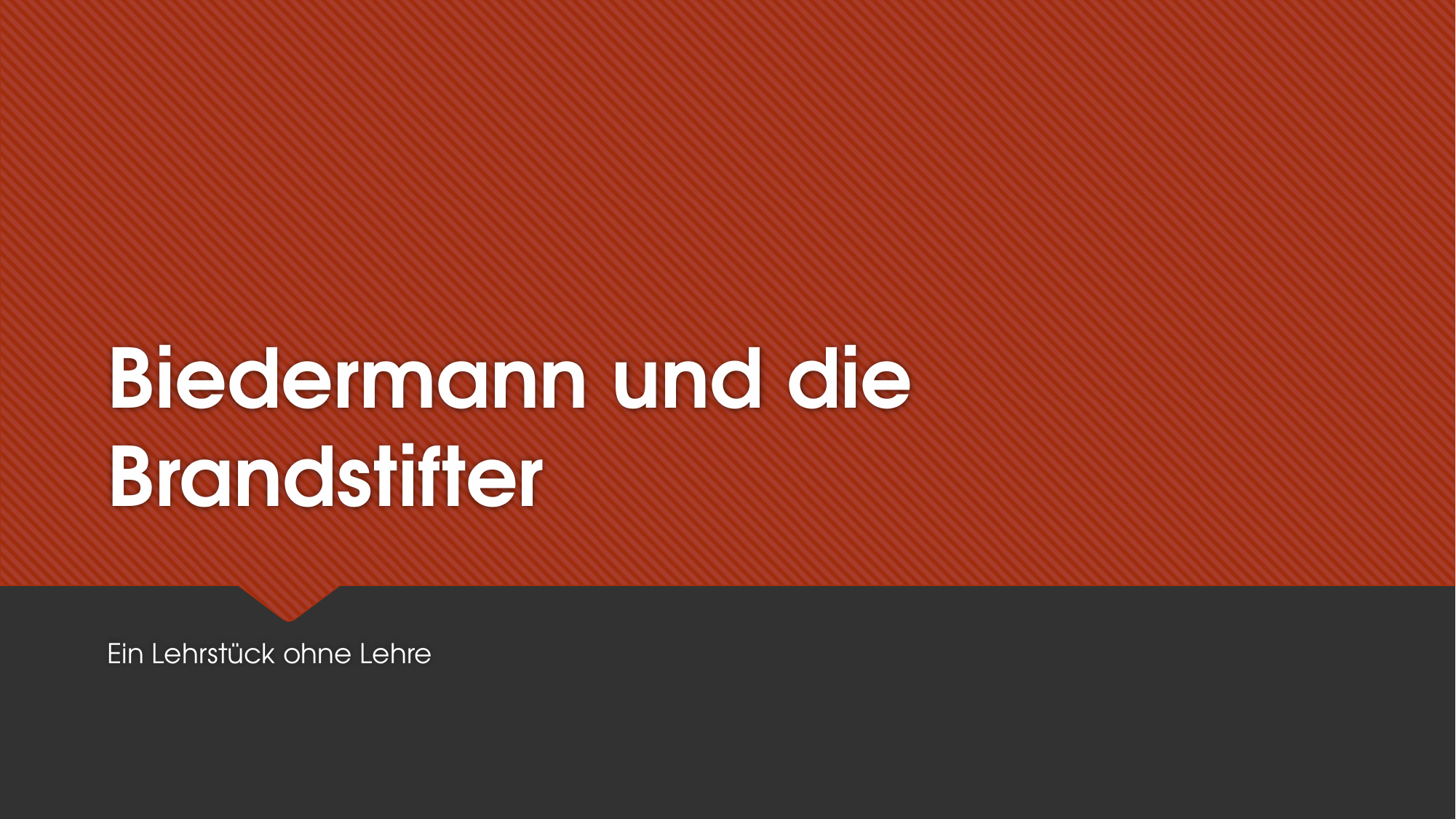

# Biedermann und die Brandstifter
Ein Lehrstück ohne Lehre